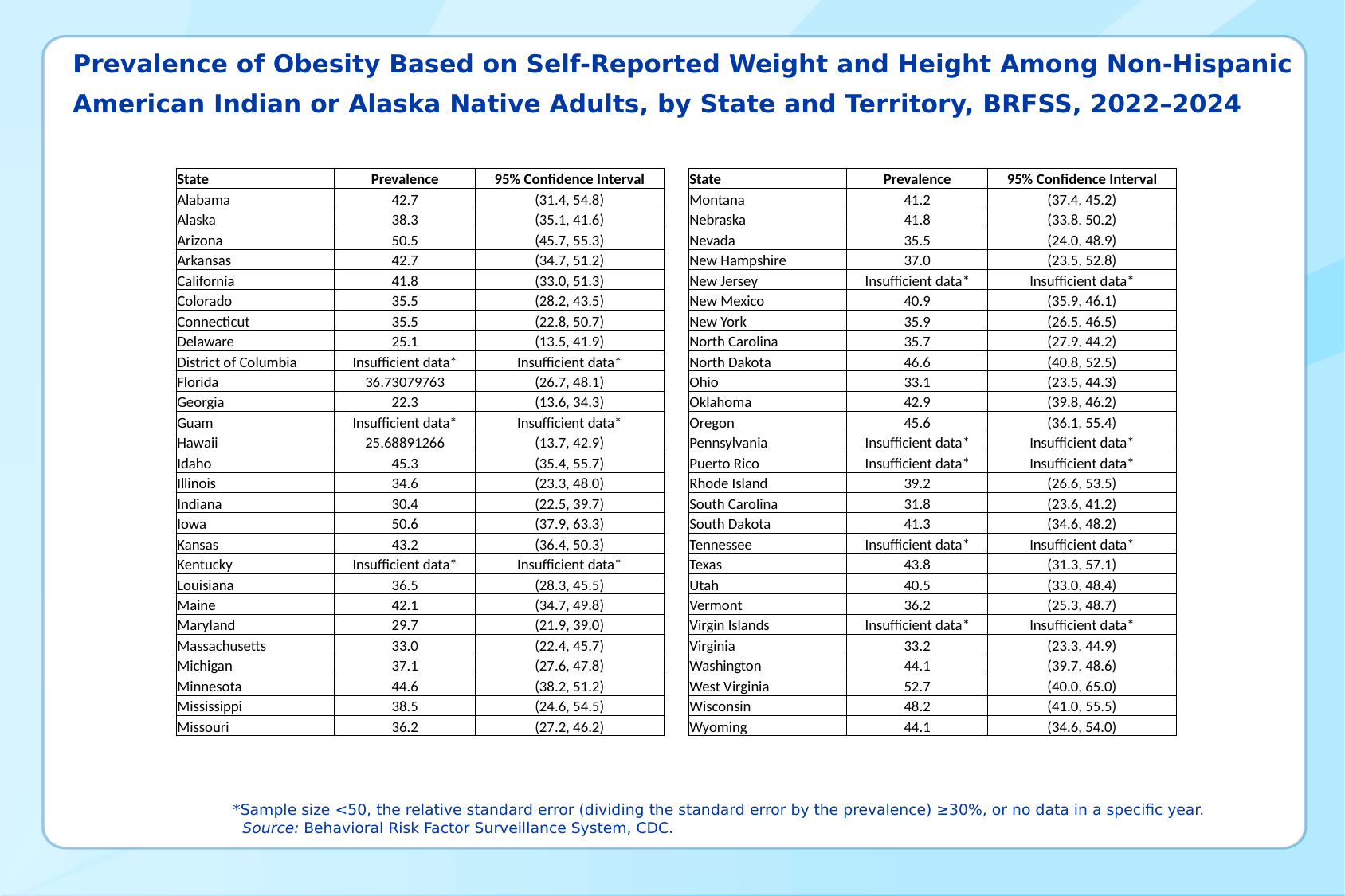

# Prevalence of Obesity Based on Self-Reported Weight and Height Among Non-Hispanic American Indian or Alaska Native Adults, by State and Territory, BRFSS, 2022–2024
| State | Prevalence | 95% Confidence Interval |
| --- | --- | --- |
| Alabama | 42.7 | (31.4, 54.8) |
| Alaska | 38.3 | (35.1, 41.6) |
| Arizona | 50.5 | (45.7, 55.3) |
| Arkansas | 42.7 | (34.7, 51.2) |
| California | 41.8 | (33.0, 51.3) |
| Colorado | 35.5 | (28.2, 43.5) |
| Connecticut | 35.5 | (22.8, 50.7) |
| Delaware | 25.1 | (13.5, 41.9) |
| District of Columbia | Insufficient data\* | Insufficient data\* |
| Florida | 36.73079763 | (26.7, 48.1) |
| Georgia | 22.3 | (13.6, 34.3) |
| Guam | Insufficient data\* | Insufficient data\* |
| Hawaii | 25.68891266 | (13.7, 42.9) |
| Idaho | 45.3 | (35.4, 55.7) |
| Illinois | 34.6 | (23.3, 48.0) |
| Indiana | 30.4 | (22.5, 39.7) |
| Iowa | 50.6 | (37.9, 63.3) |
| Kansas | 43.2 | (36.4, 50.3) |
| Kentucky | Insufficient data\* | Insufficient data\* |
| Louisiana | 36.5 | (28.3, 45.5) |
| Maine | 42.1 | (34.7, 49.8) |
| Maryland | 29.7 | (21.9, 39.0) |
| Massachusetts | 33.0 | (22.4, 45.7) |
| Michigan | 37.1 | (27.6, 47.8) |
| Minnesota | 44.6 | (38.2, 51.2) |
| Mississippi | 38.5 | (24.6, 54.5) |
| Missouri | 36.2 | (27.2, 46.2) |
| State | Prevalence | 95% Confidence Interval |
| --- | --- | --- |
| Montana | 41.2 | (37.4, 45.2) |
| Nebraska | 41.8 | (33.8, 50.2) |
| Nevada | 35.5 | (24.0, 48.9) |
| New Hampshire | 37.0 | (23.5, 52.8) |
| New Jersey | Insufficient data\* | Insufficient data\* |
| New Mexico | 40.9 | (35.9, 46.1) |
| New York | 35.9 | (26.5, 46.5) |
| North Carolina | 35.7 | (27.9, 44.2) |
| North Dakota | 46.6 | (40.8, 52.5) |
| Ohio | 33.1 | (23.5, 44.3) |
| Oklahoma | 42.9 | (39.8, 46.2) |
| Oregon | 45.6 | (36.1, 55.4) |
| Pennsylvania | Insufficient data\* | Insufficient data\* |
| Puerto Rico | Insufficient data\* | Insufficient data\* |
| Rhode Island | 39.2 | (26.6, 53.5) |
| South Carolina | 31.8 | (23.6, 41.2) |
| South Dakota | 41.3 | (34.6, 48.2) |
| Tennessee | Insufficient data\* | Insufficient data\* |
| Texas | 43.8 | (31.3, 57.1) |
| Utah | 40.5 | (33.0, 48.4) |
| Vermont | 36.2 | (25.3, 48.7) |
| Virgin Islands | Insufficient data\* | Insufficient data\* |
| Virginia | 33.2 | (23.3, 44.9) |
| Washington | 44.1 | (39.7, 48.6) |
| West Virginia | 52.7 | (40.0, 65.0) |
| Wisconsin | 48.2 | (41.0, 55.5) |
| Wyoming | 44.1 | (34.6, 54.0) |
*Sample size <50, the relative standard error (dividing the standard error by the prevalence) ≥30%, or no data in a specific year.
  Source: Behavioral Risk Factor Surveillance System, CDC.